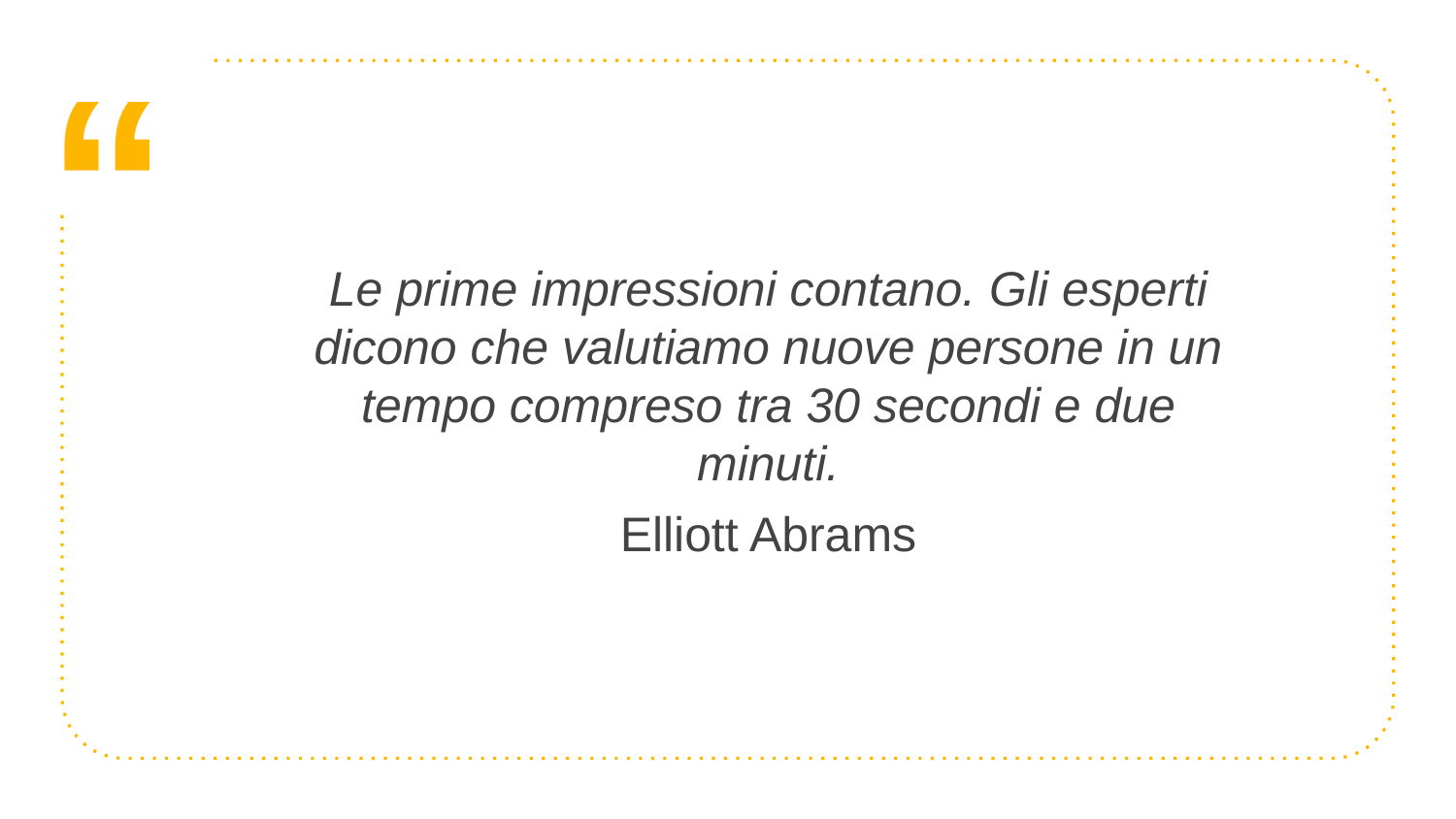

Le prime impressioni contano. Gli esperti dicono che valutiamo nuove persone in un tempo compreso tra 30 secondi e due minuti.
Elliott Abrams